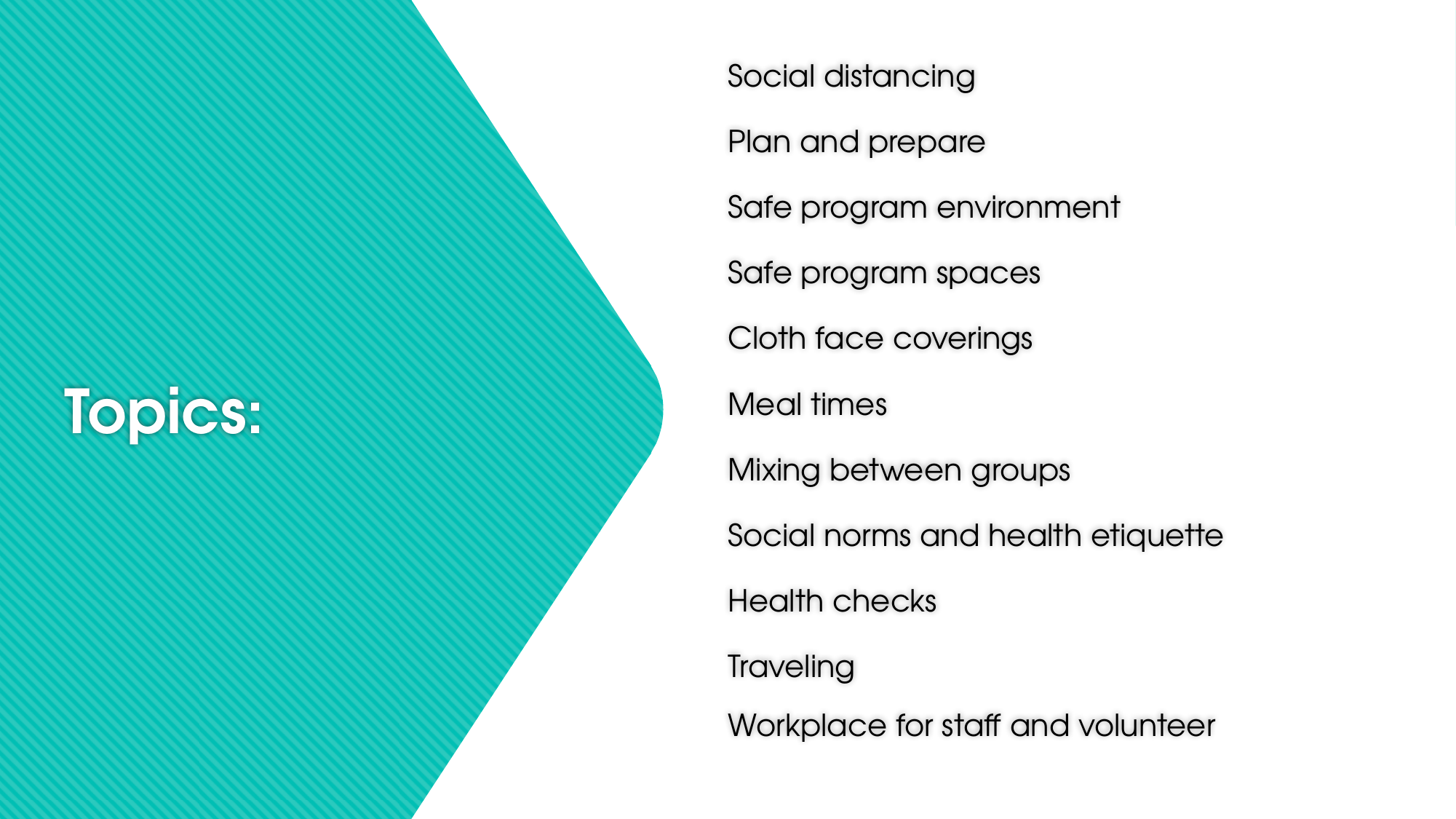

Social distancing
Plan and prepare
Safe program environment
Safe program spaces
Cloth face coverings
Meal times
Mixing between groups
Social norms and health etiquette
Health checks
Traveling
Workplace for staff and volunteer

# Topics: